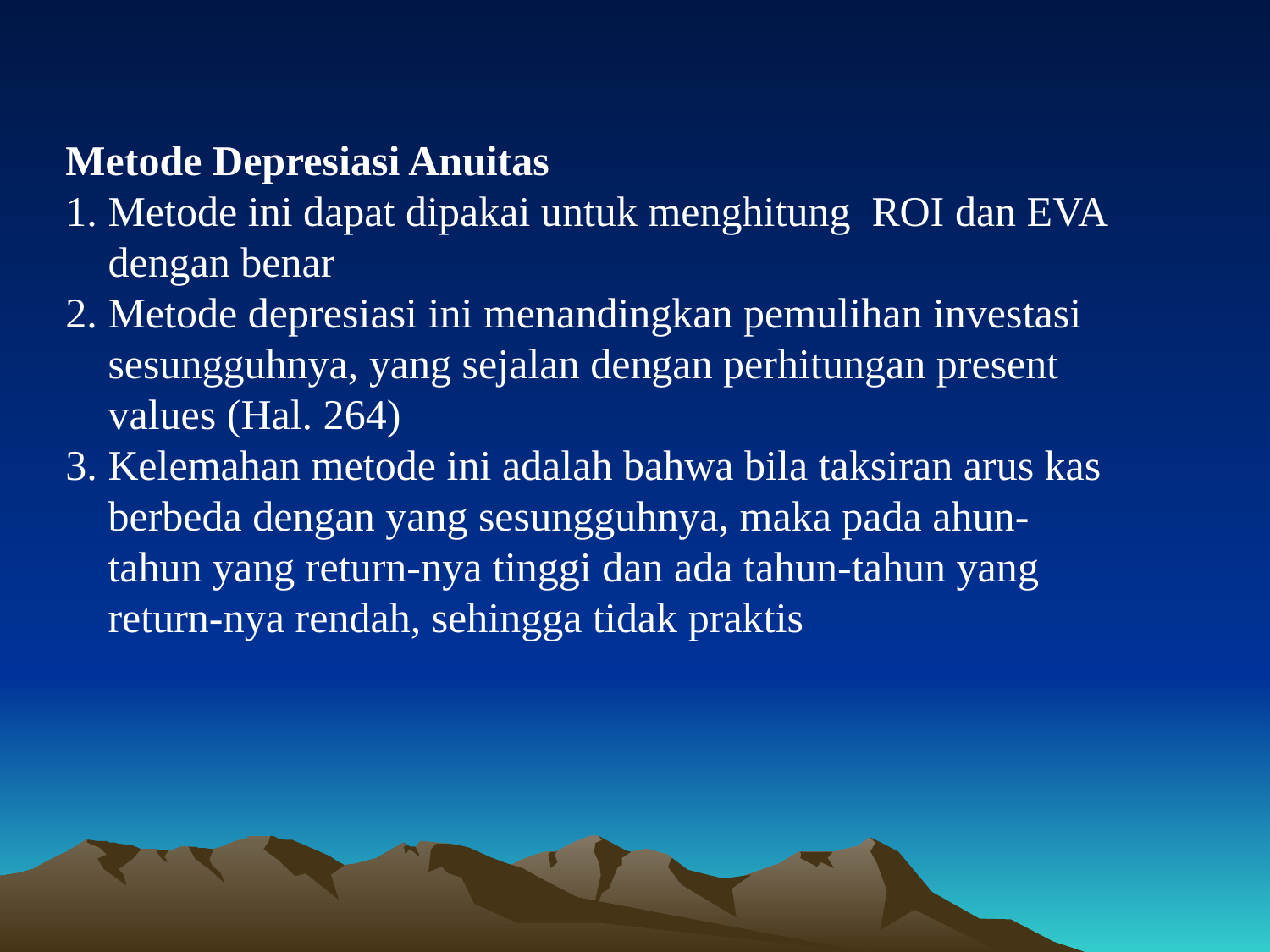

# Metode Depresiasi Anuitas 1. Metode ini dapat dipakai untuk menghitung  ROI dan EVA dengan benar 2. Metode depresiasi ini menandingkan pemulihan investasi sesungguhnya, yang sejalan dengan perhitungan present values (Hal. 264) 3. Kelemahan metode ini adalah bahwa bila taksiran arus kas berbeda dengan yang sesungguhnya, maka pada ahun- tahun yang return-nya tinggi dan ada tahun-tahun yang return-nya rendah, sehingga tidak praktis